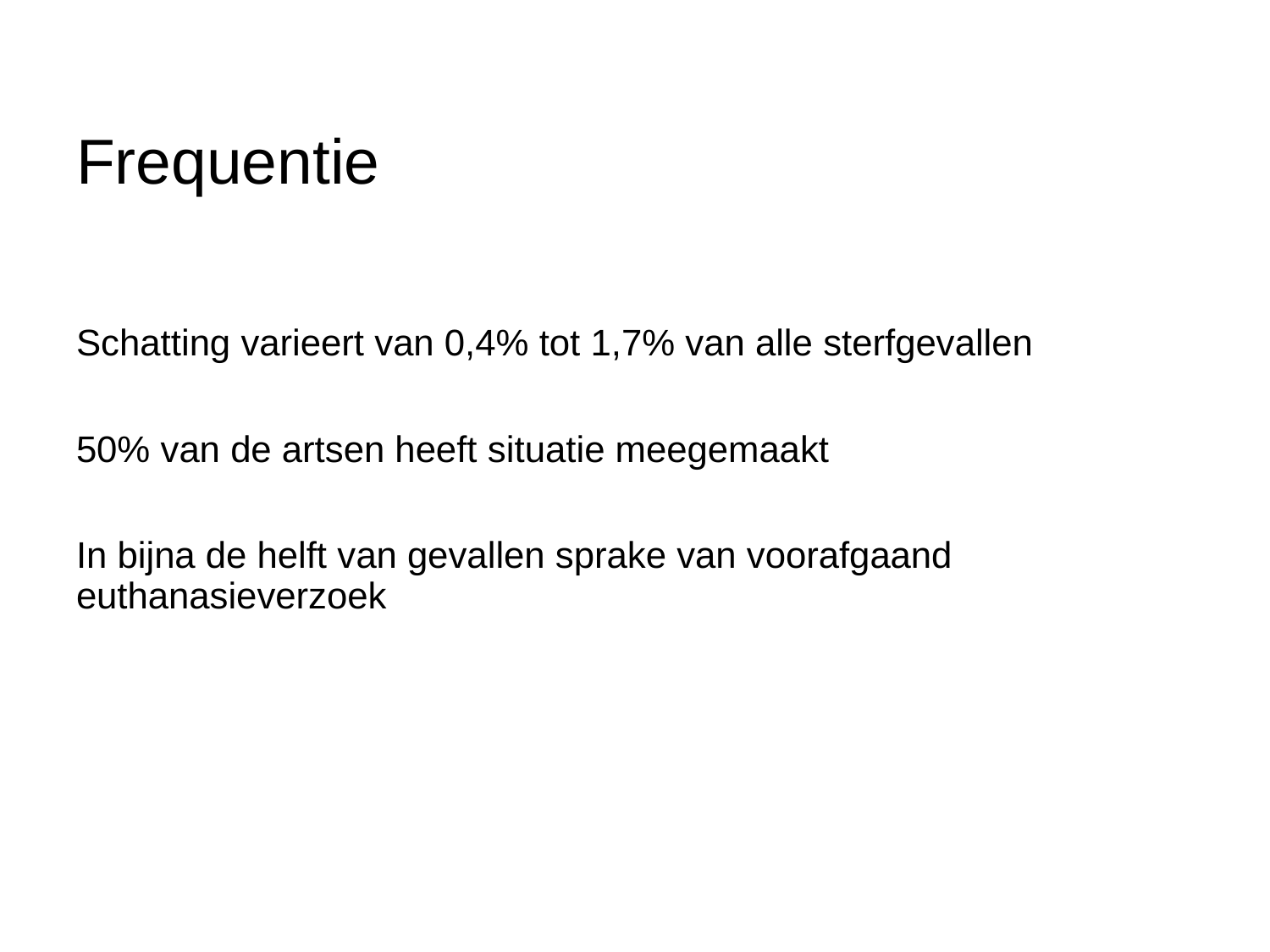

# Frequentie
Schatting varieert van 0,4% tot 1,7% van alle sterfgevallen

50% van de artsen heeft situatie meegemaakt

In bijna de helft van gevallen sprake van voorafgaand euthanasieverzoek